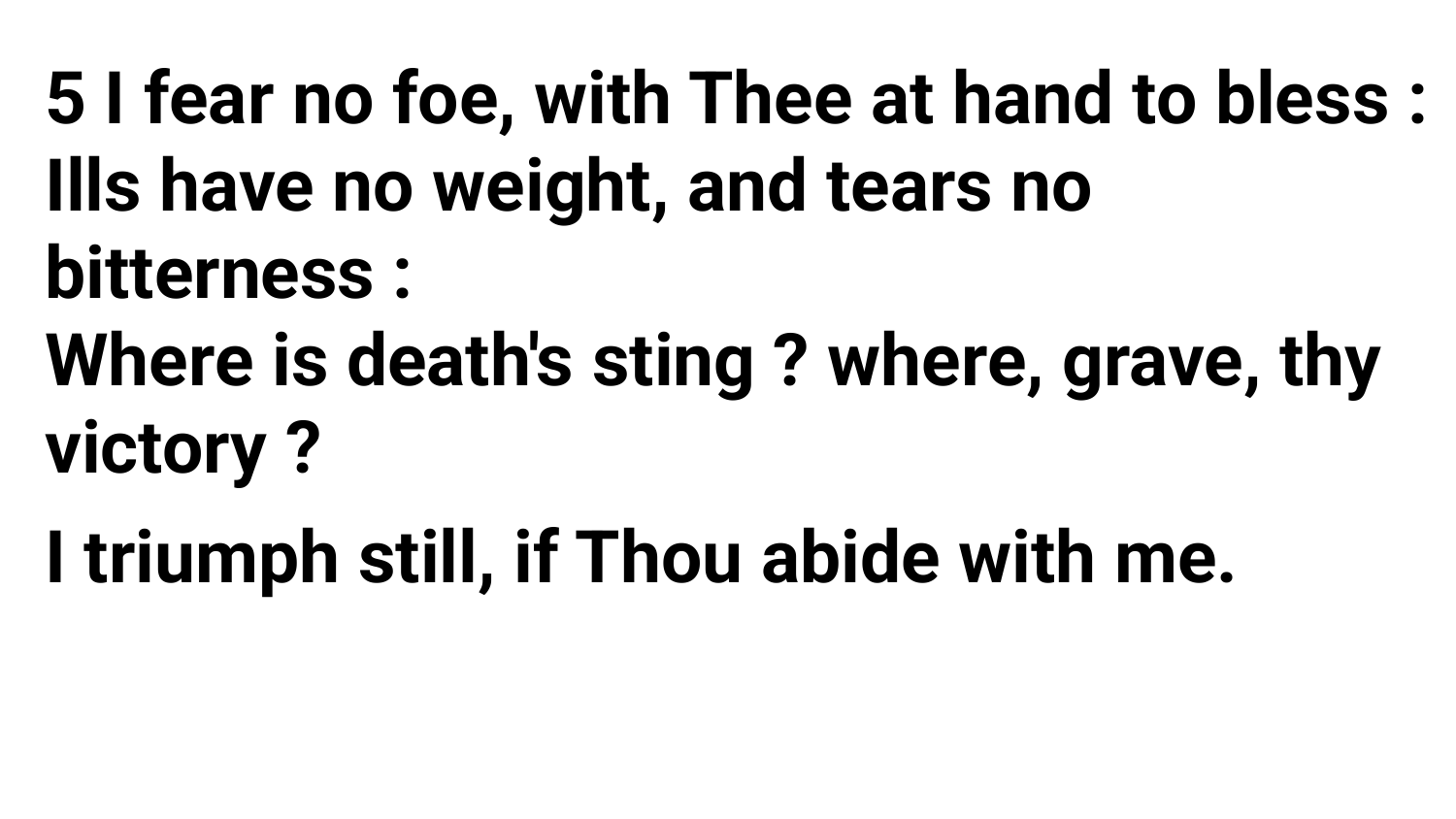

5 I fear no foe, with Thee at hand to bless :
Ills have no weight, and tears no bitterness :
Where is death's sting ? where, grave, thy victory ?
I triumph still, if Thou abide with me.